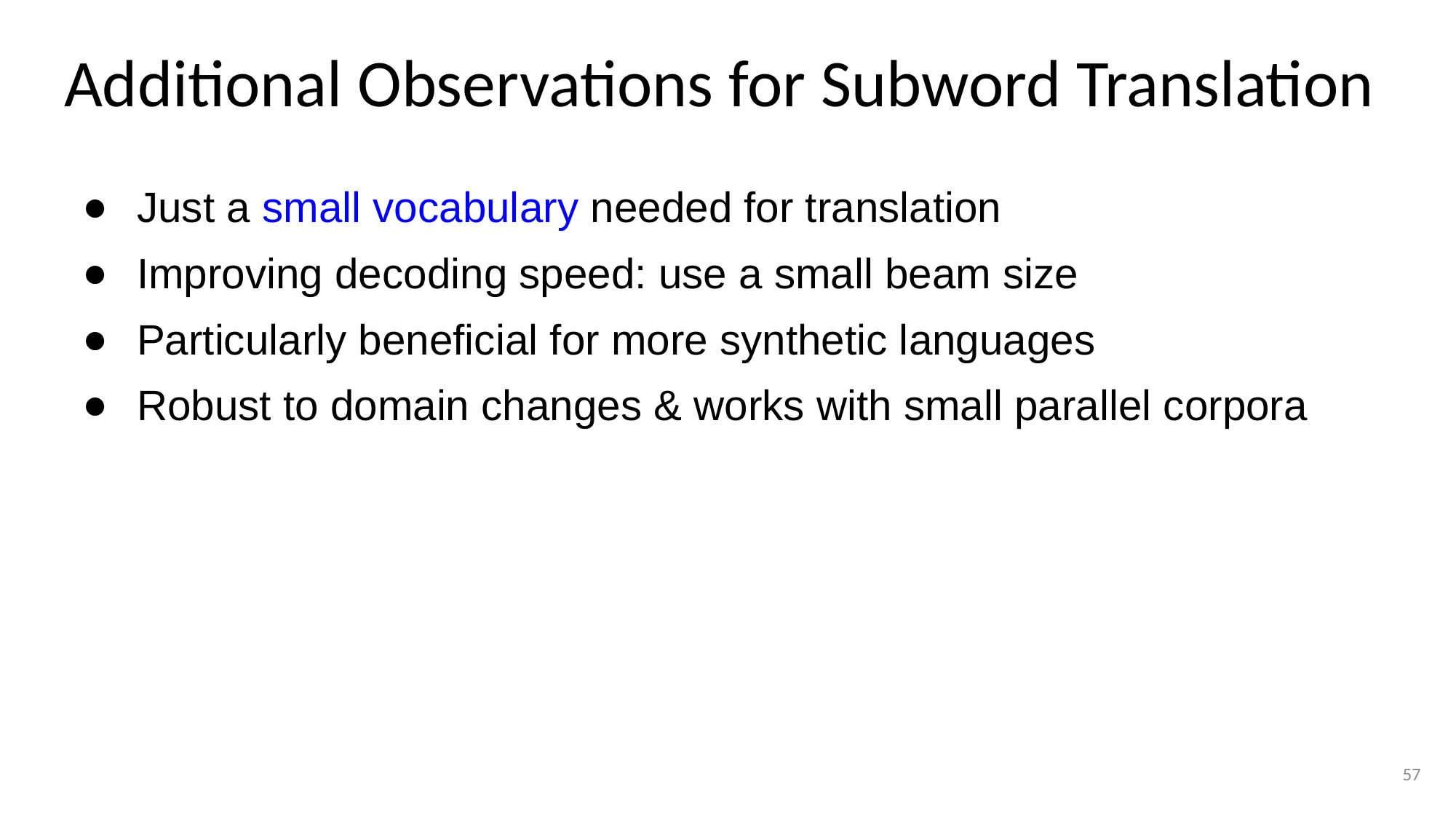

# Additional Observations for Subword Translation
Just a small vocabulary needed for translation
Improving decoding speed: use a small beam size
Particularly beneficial for more synthetic languages
Robust to domain changes & works with small parallel corpora

57